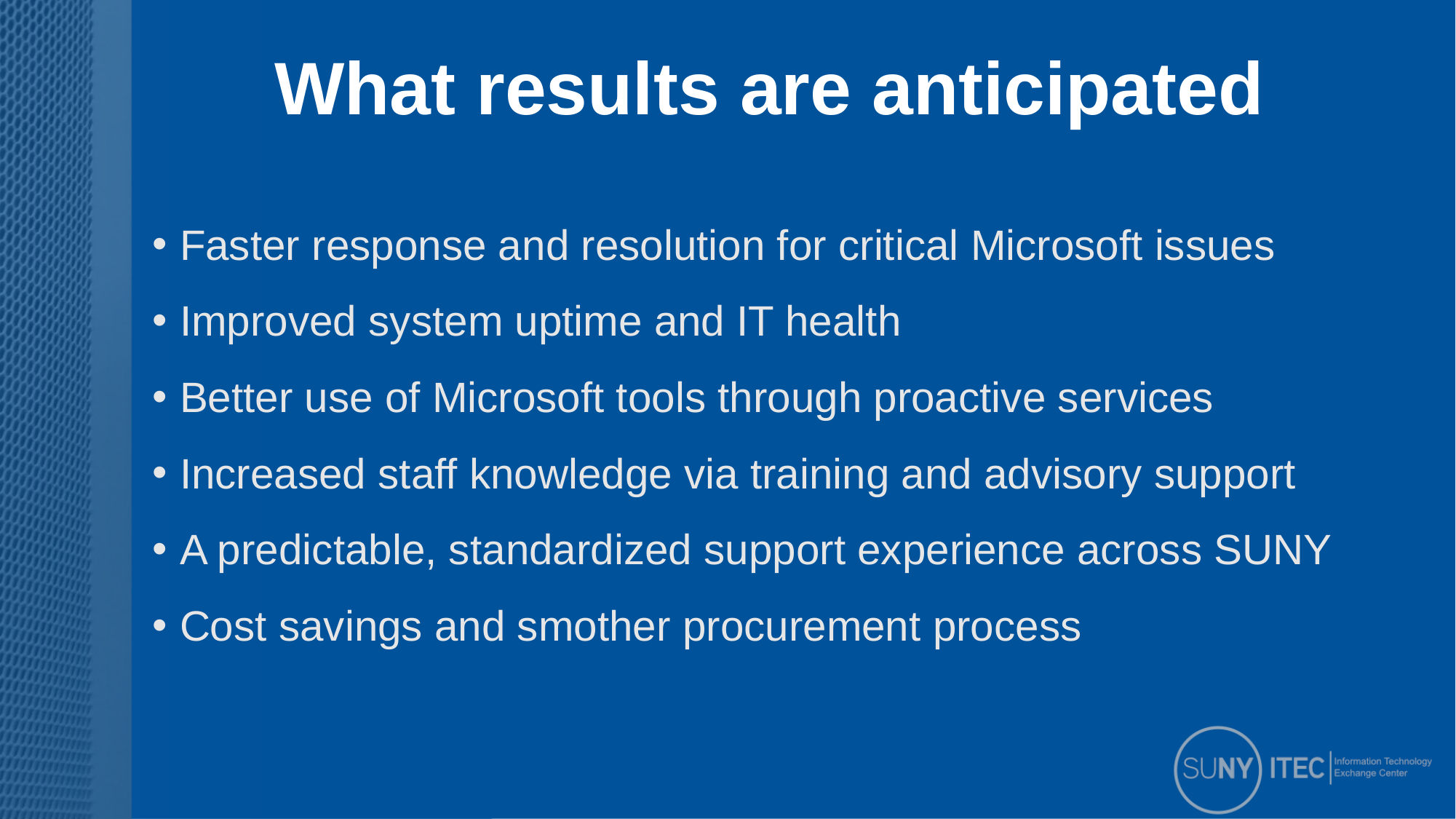

# What results are anticipated
Faster response and resolution for critical Microsoft issues
Improved system uptime and IT health
Better use of Microsoft tools through proactive services
Increased staff knowledge via training and advisory support
A predictable, standardized support experience across SUNY
Cost savings and smother procurement process